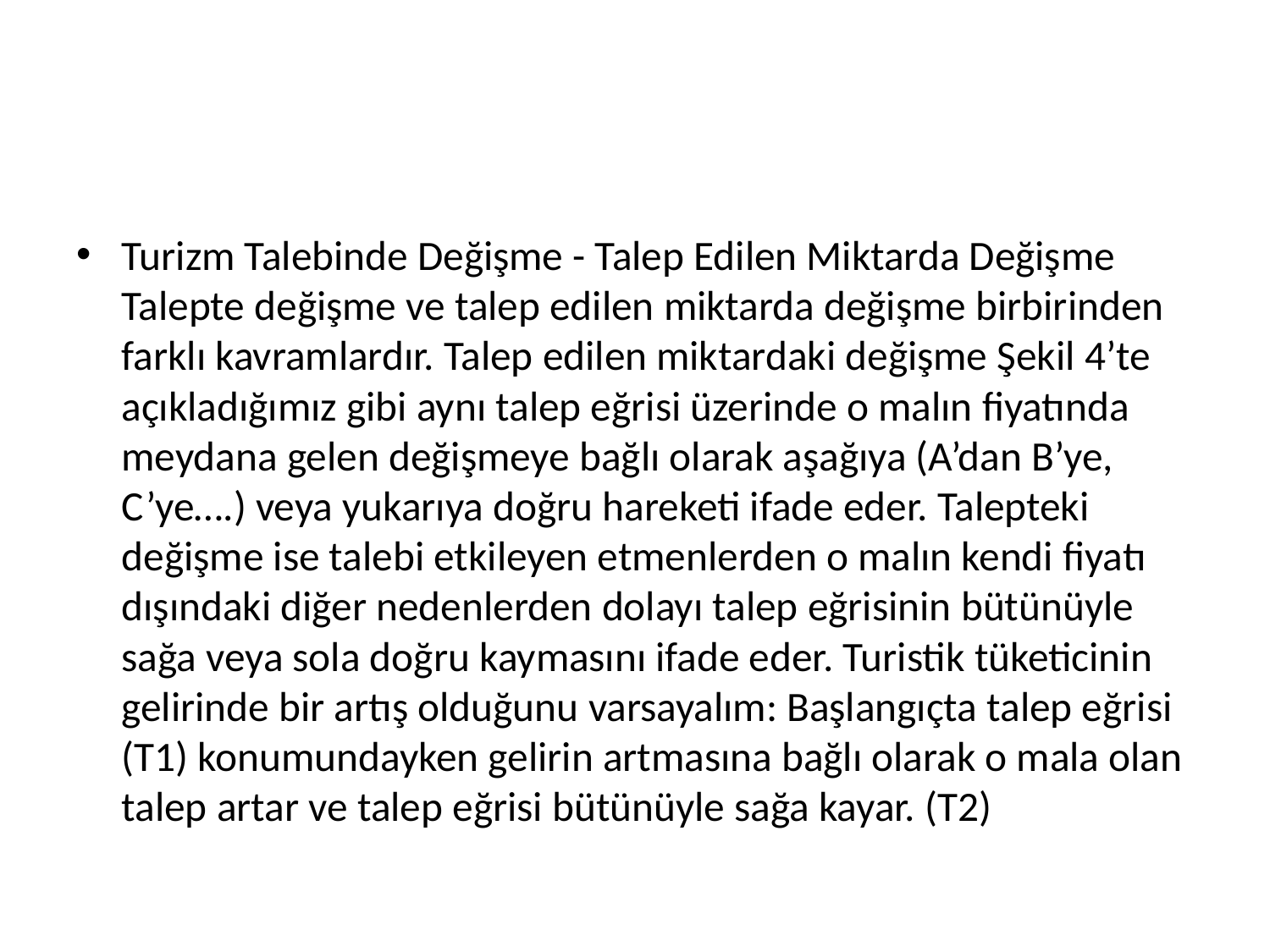

#
Turizm Talebinde Değişme - Talep Edilen Miktarda Değişme Talepte değişme ve talep edilen miktarda değişme birbirinden farklı kavramlardır. Talep edilen miktardaki değişme Şekil 4’te açıkladığımız gibi aynı talep eğrisi üzerinde o malın fiyatında meydana gelen değişmeye bağlı olarak aşağıya (A’dan B’ye, C’ye….) veya yukarıya doğru hareketi ifade eder. Talepteki değişme ise talebi etkileyen etmenlerden o malın kendi fiyatı dışındaki diğer nedenlerden dolayı talep eğrisinin bütünüyle sağa veya sola doğru kaymasını ifade eder. Turistik tüketicinin gelirinde bir artış olduğunu varsayalım: Başlangıçta talep eğrisi (T1) konumundayken gelirin artmasına bağlı olarak o mala olan talep artar ve talep eğrisi bütünüyle sağa kayar. (T2)